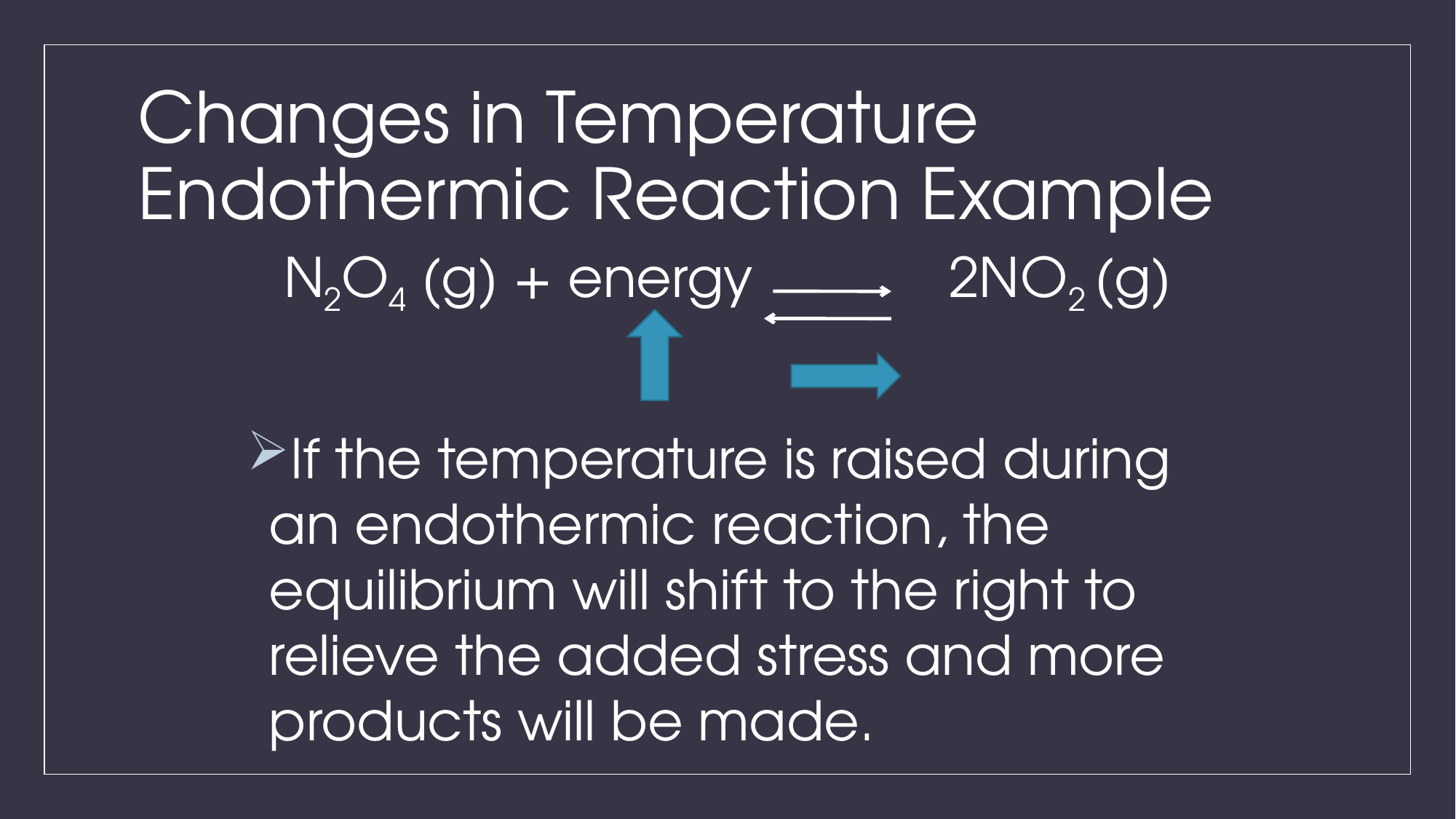

# Changes in Temperature Endothermic Reaction Example

N2O4 (g) + energy             2NO2 (g)

If the temperature is raised during an endothermic reaction, the equilibrium will shift to the right to relieve the added stress and more products will be made.